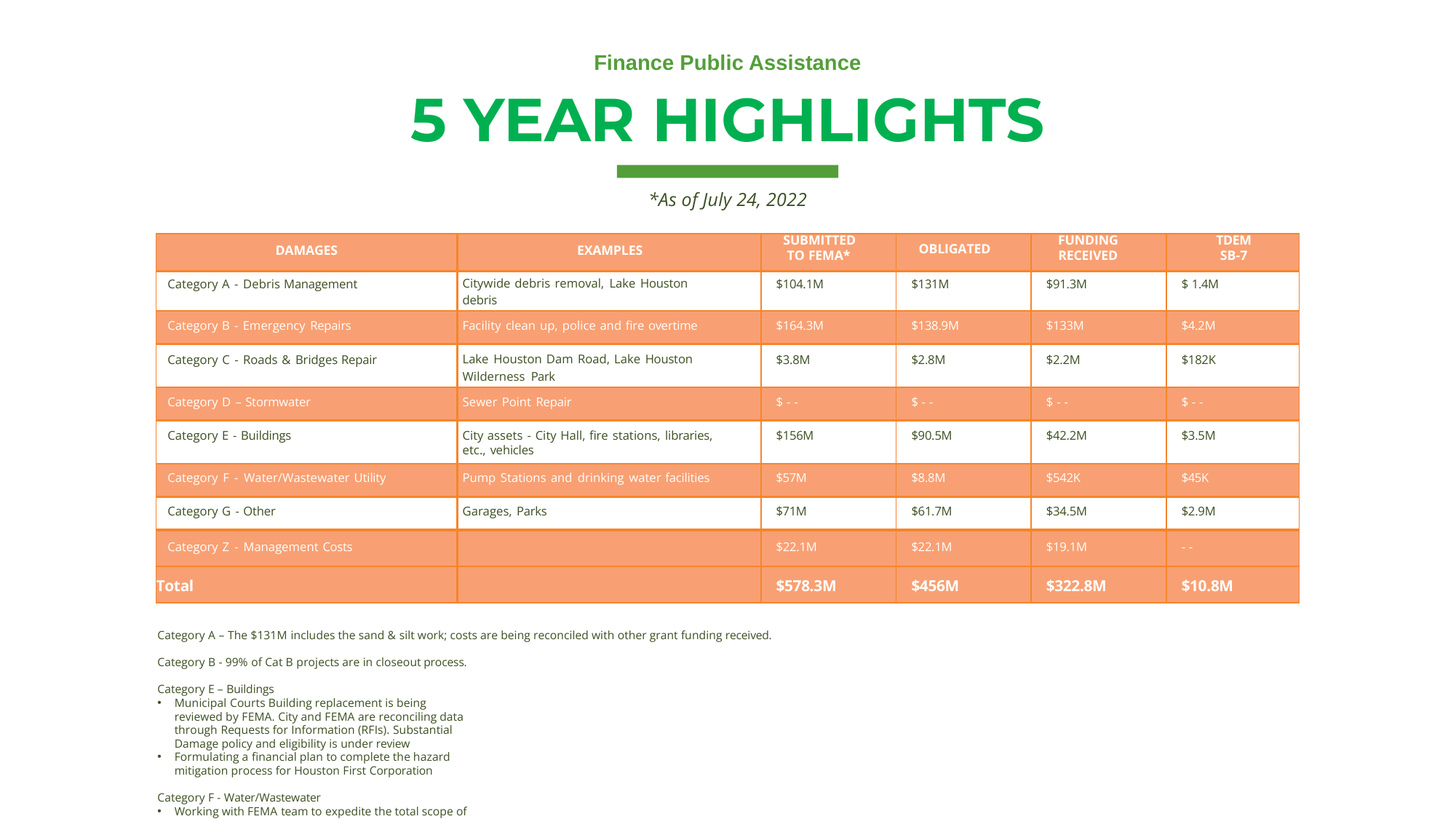

Finance Public Assistance
# 5 YEAR HIGHLIGHTS
*As of July 24, 2022
| DAMAGES | EXAMPLES | SUBMITTED TO FEMA\* | OBLIGATED | FUNDING RECEIVED | TDEM SB-7 |
| --- | --- | --- | --- | --- | --- |
| Category A - Debris Management | Citywide debris removal, Lake Houston debris | $104.1M | $131M | $91.3M | $ 1.4M |
| Category B - Emergency Repairs | Facility clean up, police and ﬁre overtime | $164.3M | $138.9M | $133M | $4.2M |
| Category C - Roads & Bridges Repair | Lake Houston Dam Road, Lake Houston Wilderness Park | $3.8M | $2.8M | $2.2M | $182K |
| Category D – Stormwater | Sewer Point Repair | $ - - | $ - - | $ - - | $ - - |
| Category E - Buildings | City assets - City Hall, ﬁre stations, libraries, etc., vehicles | $156M | $90.5M | $42.2M | $3.5M |
| Category F - Water/Wastewater Utility | Pump Stations and drinking water facilities | $57M | $8.8M | $542K | $45K |
| Category G - Other | Garages, Parks | $71M | $61.7M | $34.5M | $2.9M |
| Category Z - Management Costs |  | $22.1M | $22.1M | $19.1M | - - |
| Total |  | $578.3M | $456M | $322.8M | $10.8M |
Category A – The $131M includes the sand & silt work; costs are being reconciled with other grant funding received.
Category B - 99% of Cat B projects are in closeout process. Category E – Buildings
Municipal Courts Building replacement is being reviewed by FEMA. City and FEMA are reconciling data through Requests for Information (RFIs). Substantial Damage policy and eligibility is under review
Formulating a financial plan to complete the hazard mitigation process for Houston First Corporation
Category F - Water/Wastewater
Working with FEMA team to expedite the total scope of repair/code improvement/mitigation of the wastewater collection system
*